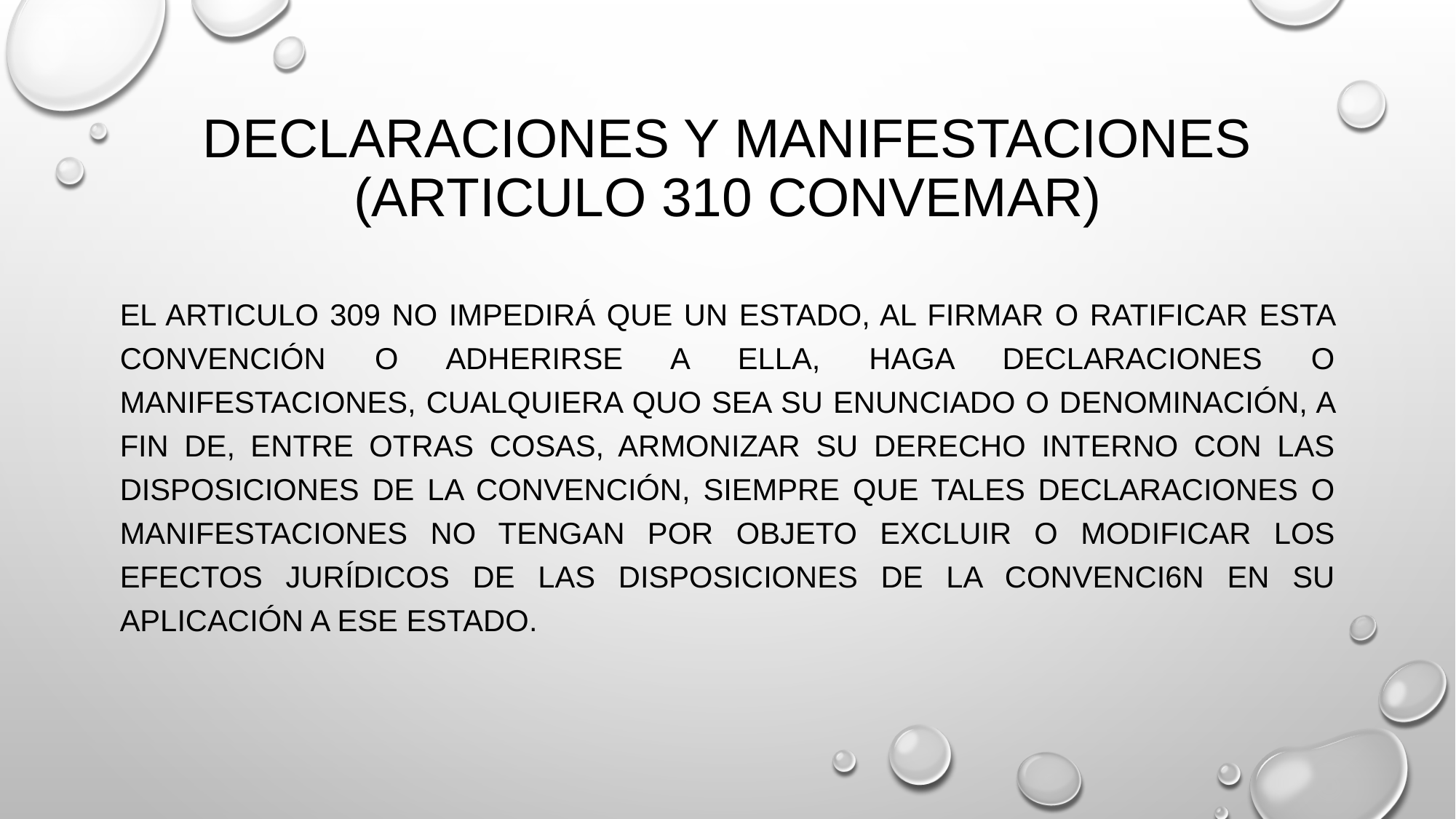

# DECLARACIONES Y MANIFESTACIONES (ARTICULO 310 CONVEMAR)
El articulo 309 no impedirá que un Estado, al firmar o ratificar esta Convención o adherirse a ella, haga declaraciones o manifestaciones, cualquiera quo sea su enunciado o denominación, a fin de, entre otras cosas, armonizar su derecho interno con las disposiciones de la Convención, siempre que tales declaraciones o manifestaciones no tengan por objeto excluir o modificar los efectos jurídicos de las disposiciones de la Convenci6n en su aplicación a ese Estado.